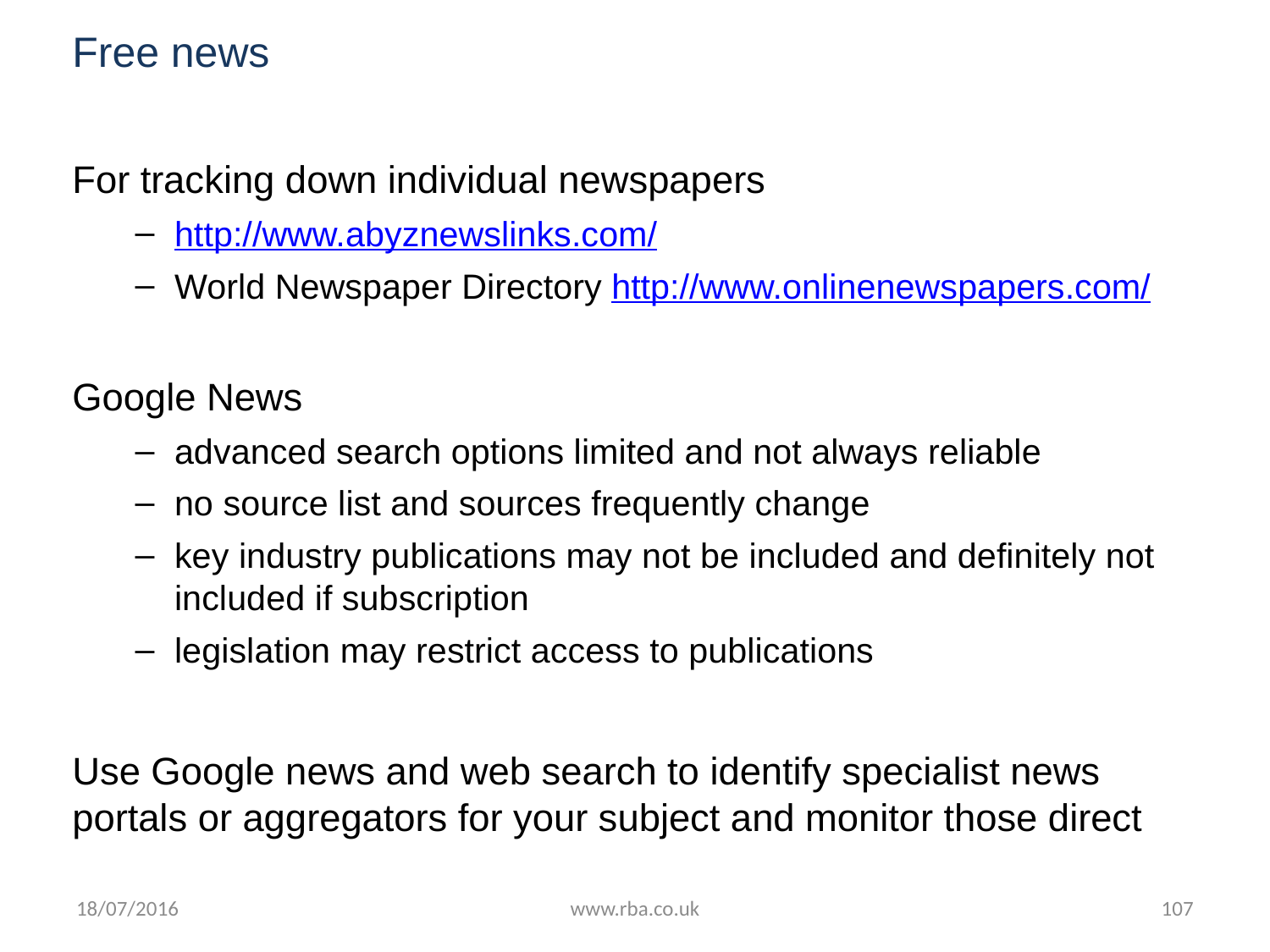

# Free news
For tracking down individual newspapers
http://www.abyznewslinks.com/
World Newspaper Directory http://www.onlinenewspapers.com/

Google News
advanced search options limited and not always reliable
no source list and sources frequently change
key industry publications may not be included and definitely not included if subscription
legislation may restrict access to publications

Use Google news and web search to identify specialist news portals or aggregators for your subject and monitor those direct

18/07/2016
www.rba.co.uk
107